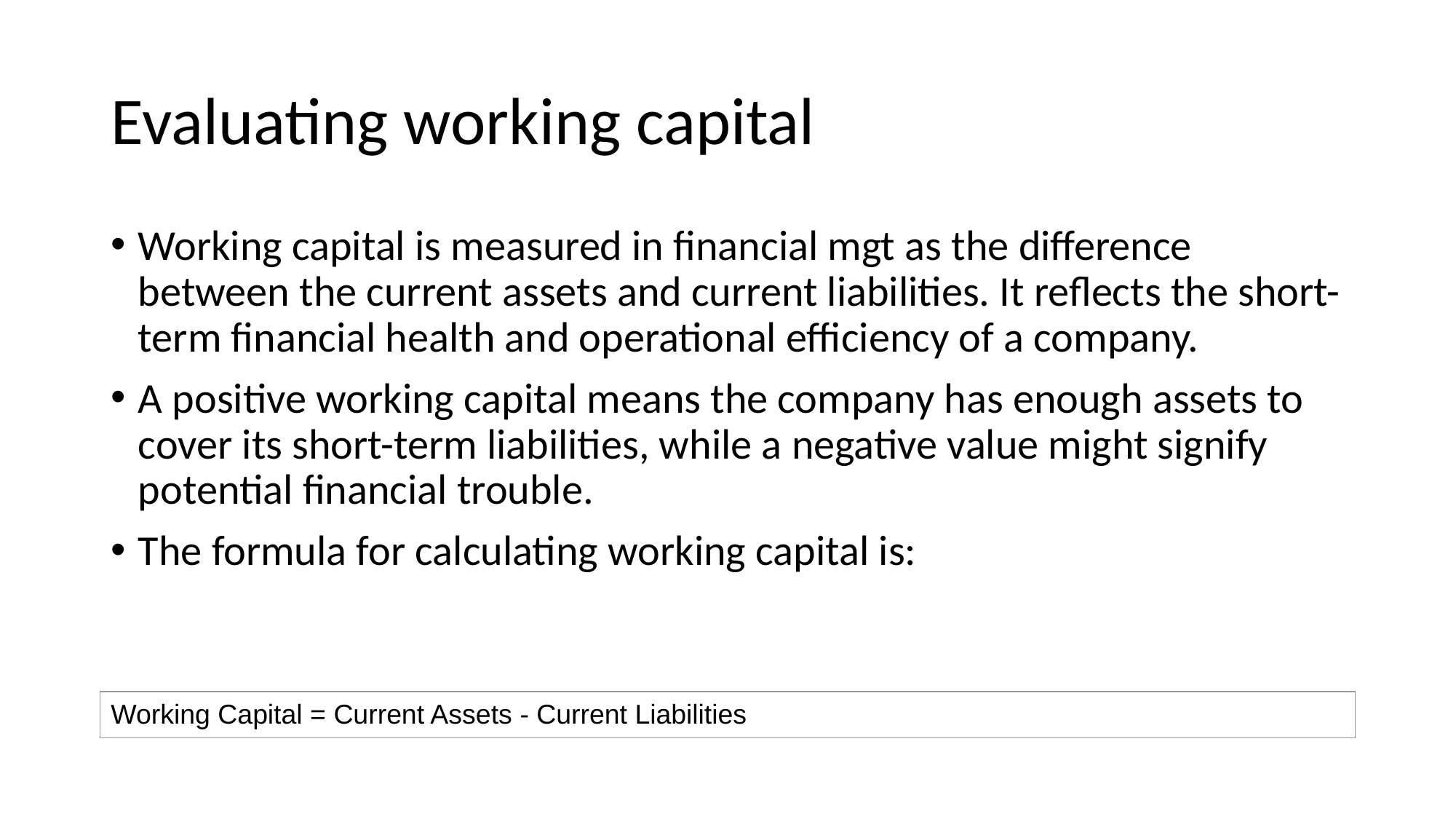

# Evaluating working capital
Working capital is measured in financial mgt as the difference between the current assets and current liabilities. It reflects the short-term financial health and operational efficiency of a company.
A positive working capital means the company has enough assets to cover its short-term liabilities, while a negative value might signify potential financial trouble.
The formula for calculating working capital is:

| Working Capital = Current Assets - Current Liabilities |
| --- |